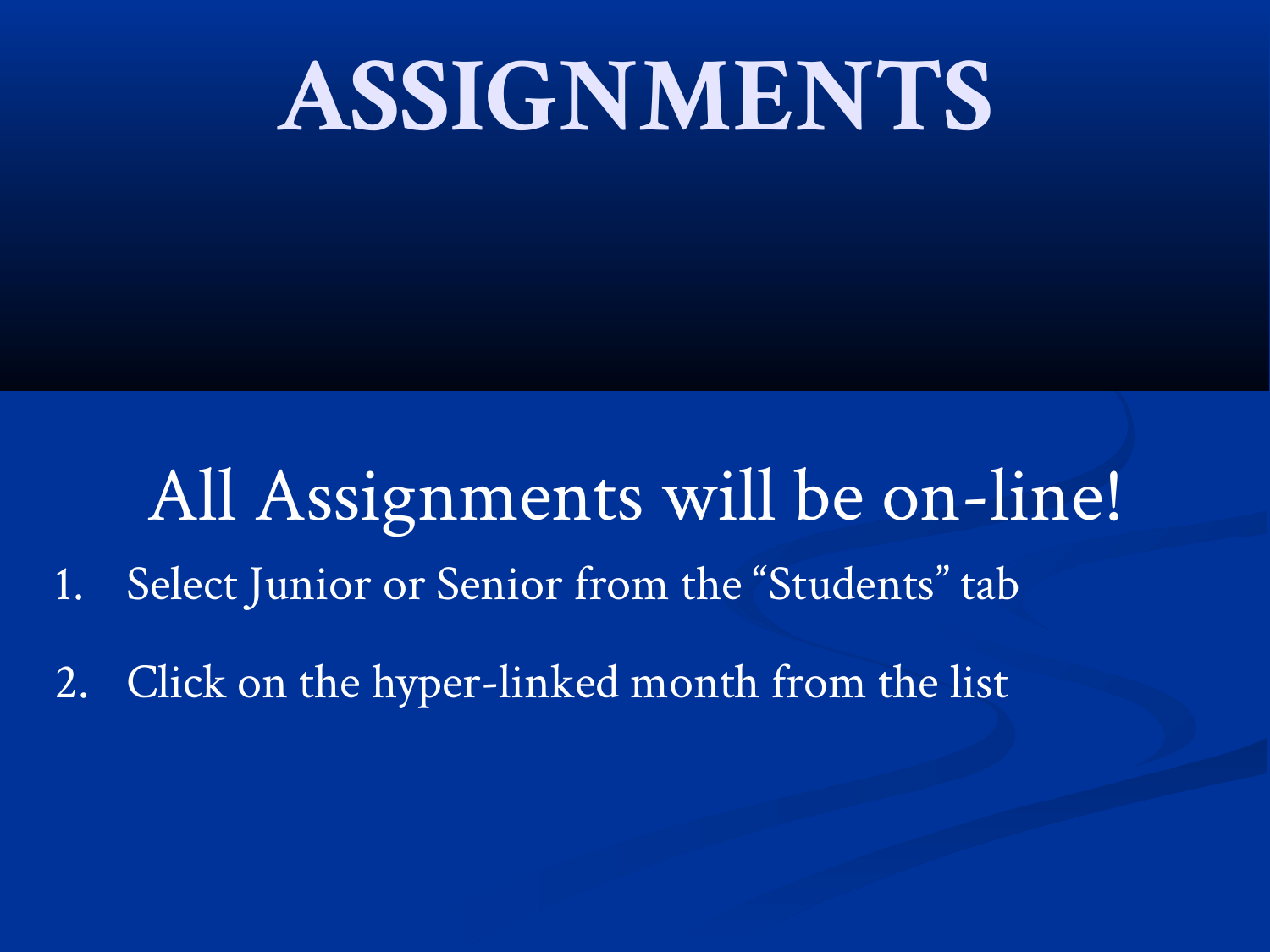

ASSIGNMENTS

All Assignments will be on-line!
Select Junior or Senior from the “Students” tab
Click on the hyper-linked month from the list